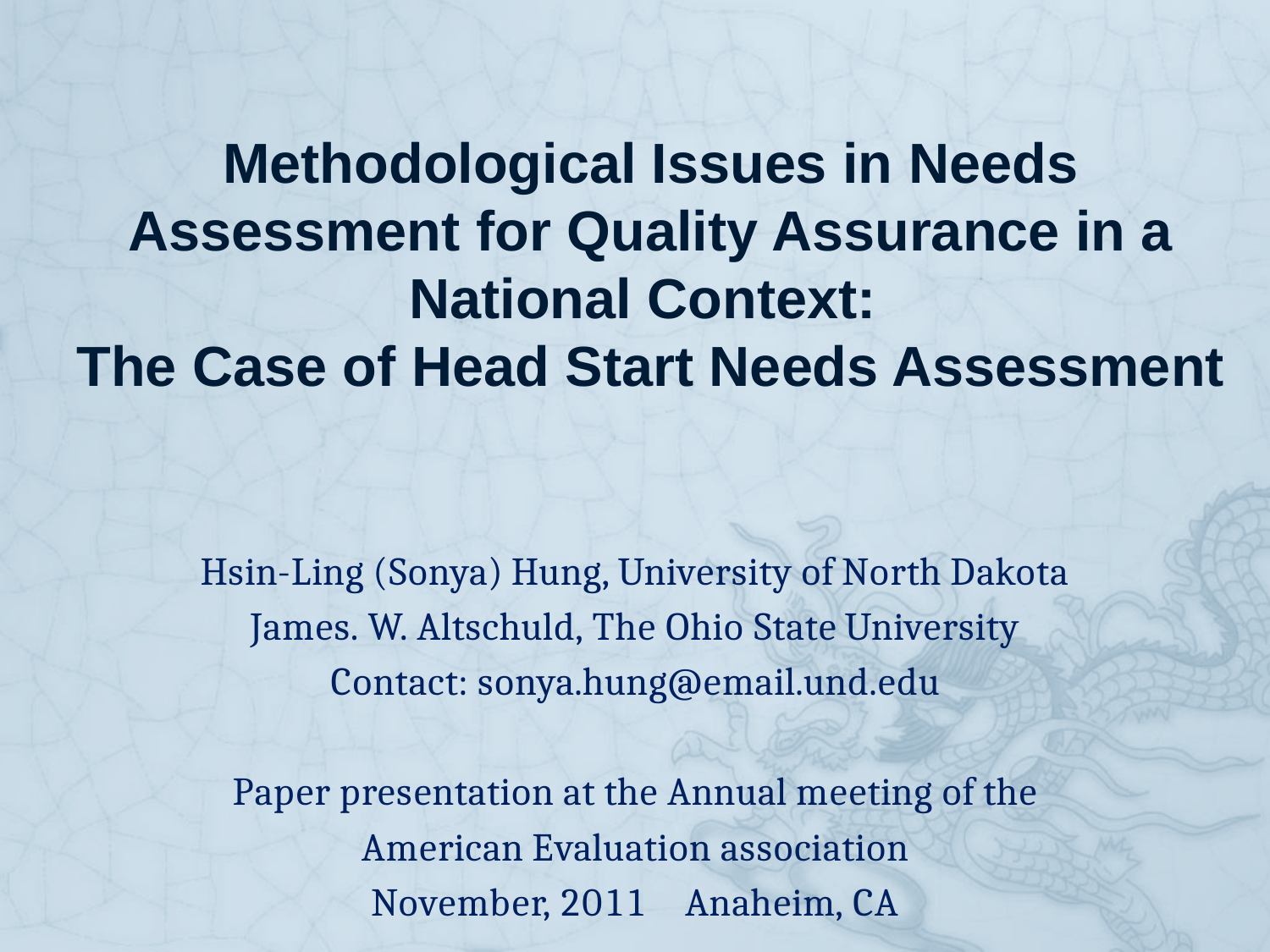

# Methodological Issues in Needs Assessment for Quality Assurance in a National Context: The Case of Head Start Needs Assessment
Hsin-Ling (Sonya) Hung, University of North Dakota
James. W. Altschuld, The Ohio State University
Contact: sonya.hung@email.und.edu

Paper presentation at the Annual meeting of the
American Evaluation association
November, 2011	 Anaheim, CA